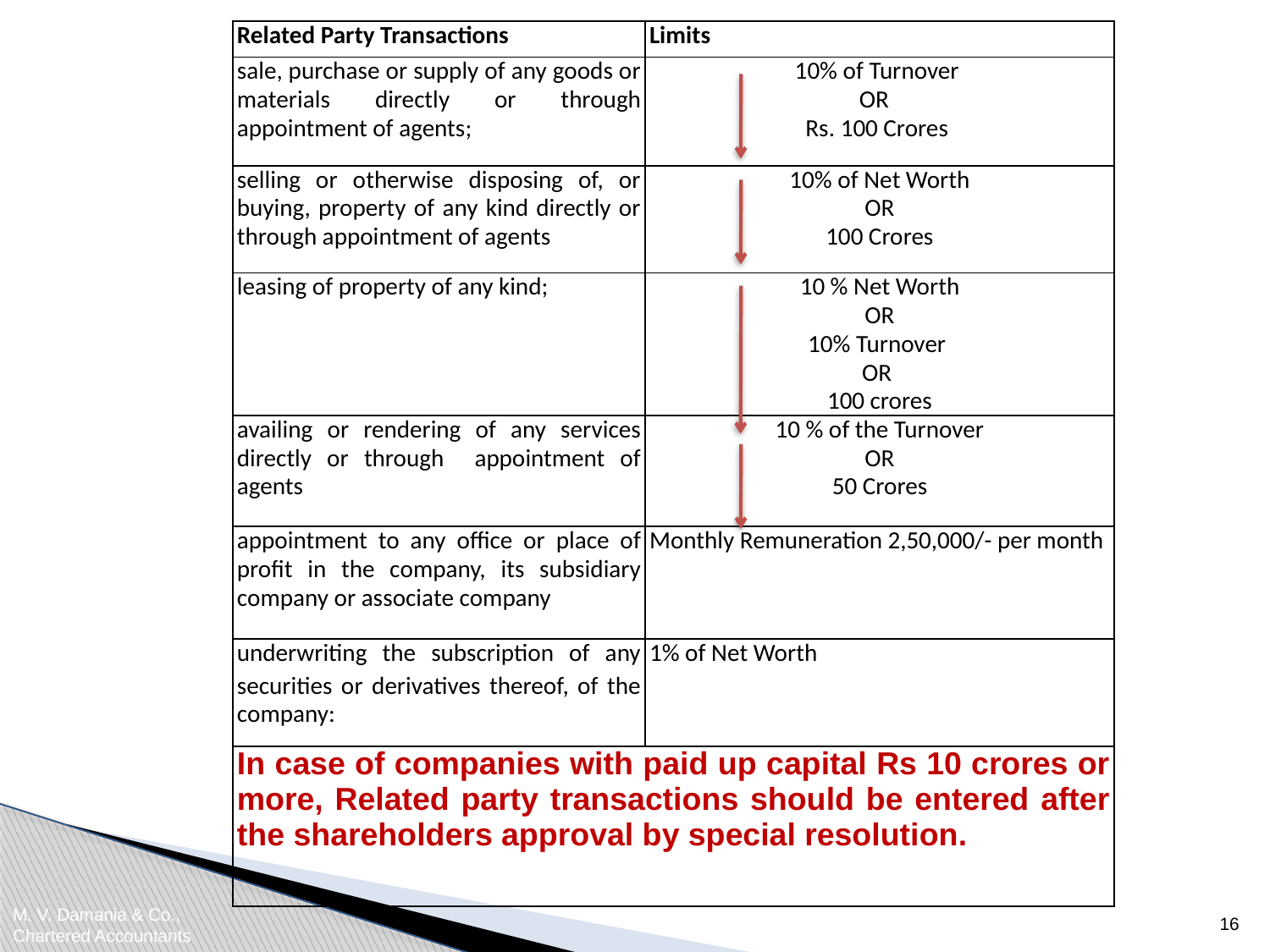

| Related Party Transactions | Limits |
| --- | --- |
| sale, purchase or supply of any goods or materials directly or through appointment of agents; | 10% of Turnover OR Rs. 100 Crores |
| selling or otherwise disposing of, or buying, property of any kind directly or through appointment of agents | 10% of Net Worth OR 100 Crores |
| leasing of property of any kind; | 10 % Net Worth OR 10% Turnover OR 100 crores |
| availing or rendering of any services directly or through appointment of agents | 10 % of the Turnover OR 50 Crores |
| appointment to any office or place of profit in the company, its subsidiary company or associate company | Monthly Remuneration 2,50,000/- per month |
| underwriting the subscription of any securities or derivatives thereof, of the company: | 1% of Net Worth |
| In case of companies with paid up capital Rs 10 crores or more, Related party transactions should be entered after the shareholders approval by special resolution. |  |
16
M. V. Damania & Co.,
Chartered Accountants